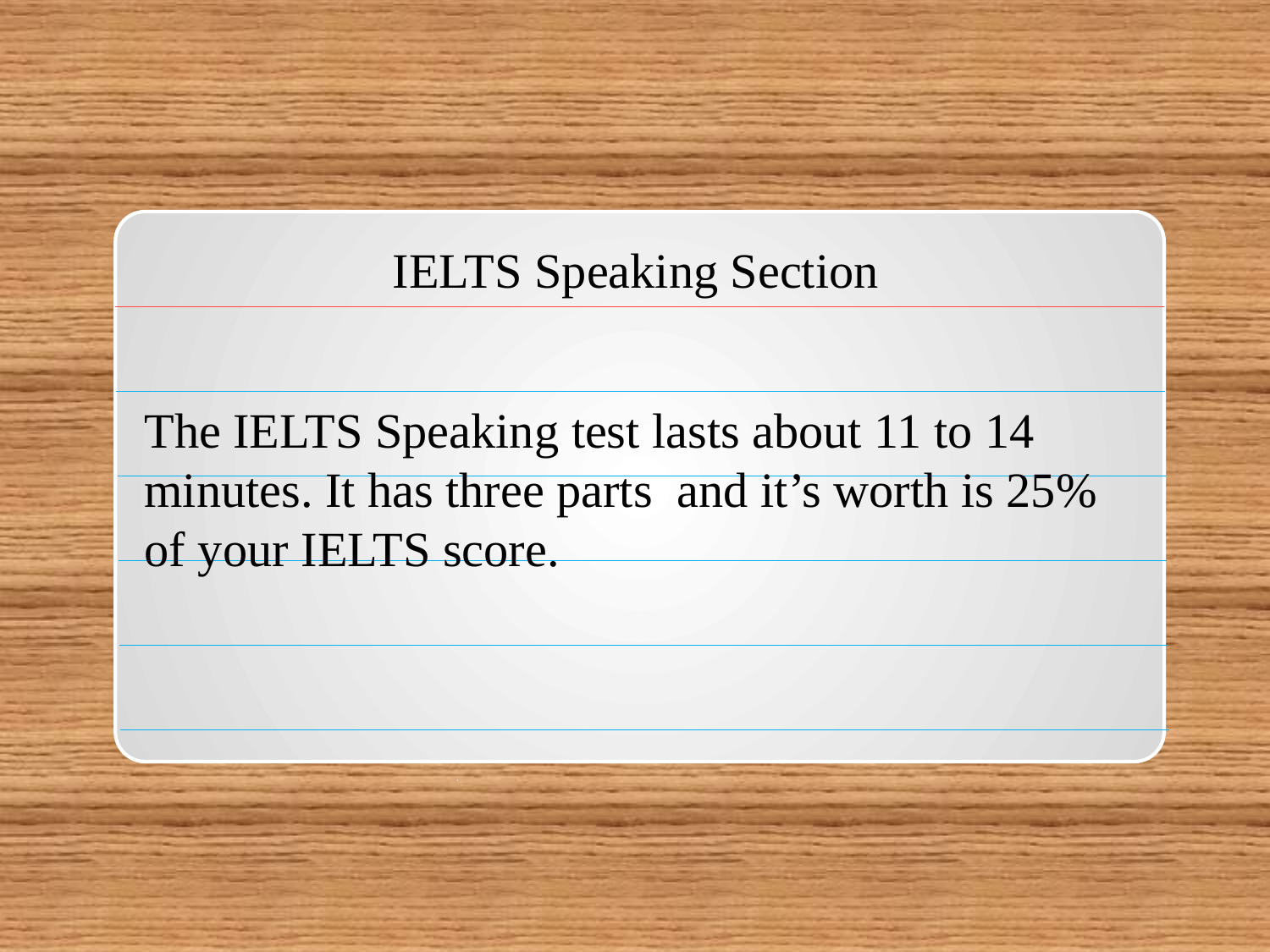

IELTS Speaking Section
The IELTS Speaking test lasts about 11 to 14 minutes. It has three parts  and it’s worth is 25% of your IELTS score.